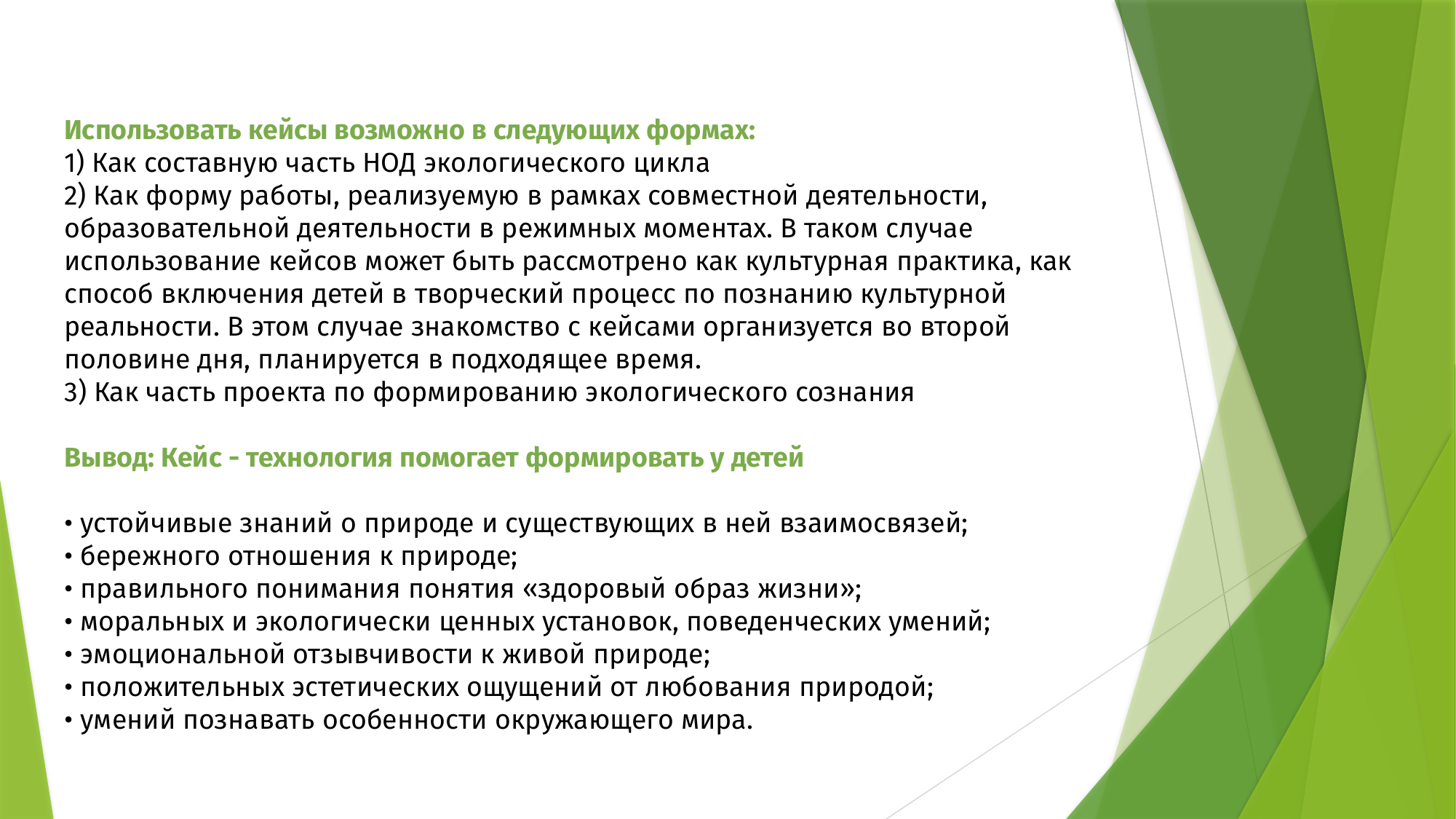

Использовать кейсы возможно в следующих формах:
1) Как составную часть НОД экологического цикла
2) Как форму работы, реализуемую в рамках совместной деятельности, образовательной деятельности в режимных моментах. В таком случае использование кейсов может быть рассмотрено как культурная практика, как способ включения детей в творческий процесс по познанию культурной реальности. В этом случае знакомство с кейсами организуется во второй половине дня, планируется в подходящее время.
3) Как часть проекта по формированию экологического сознания

Вывод: Кейс - технология помогает формировать у детей

• устойчивые знаний о природе и существующих в ней взаимосвязей;
• бережного отношения к природе;
• правильного понимания понятия «здоровый образ жизни»;
• моральных и экологически ценных установок, поведенческих умений;
• эмоциональной отзывчивости к живой природе;
• положительных эстетических ощущений от любования природой;
• умений познавать особенности окружающего мира.